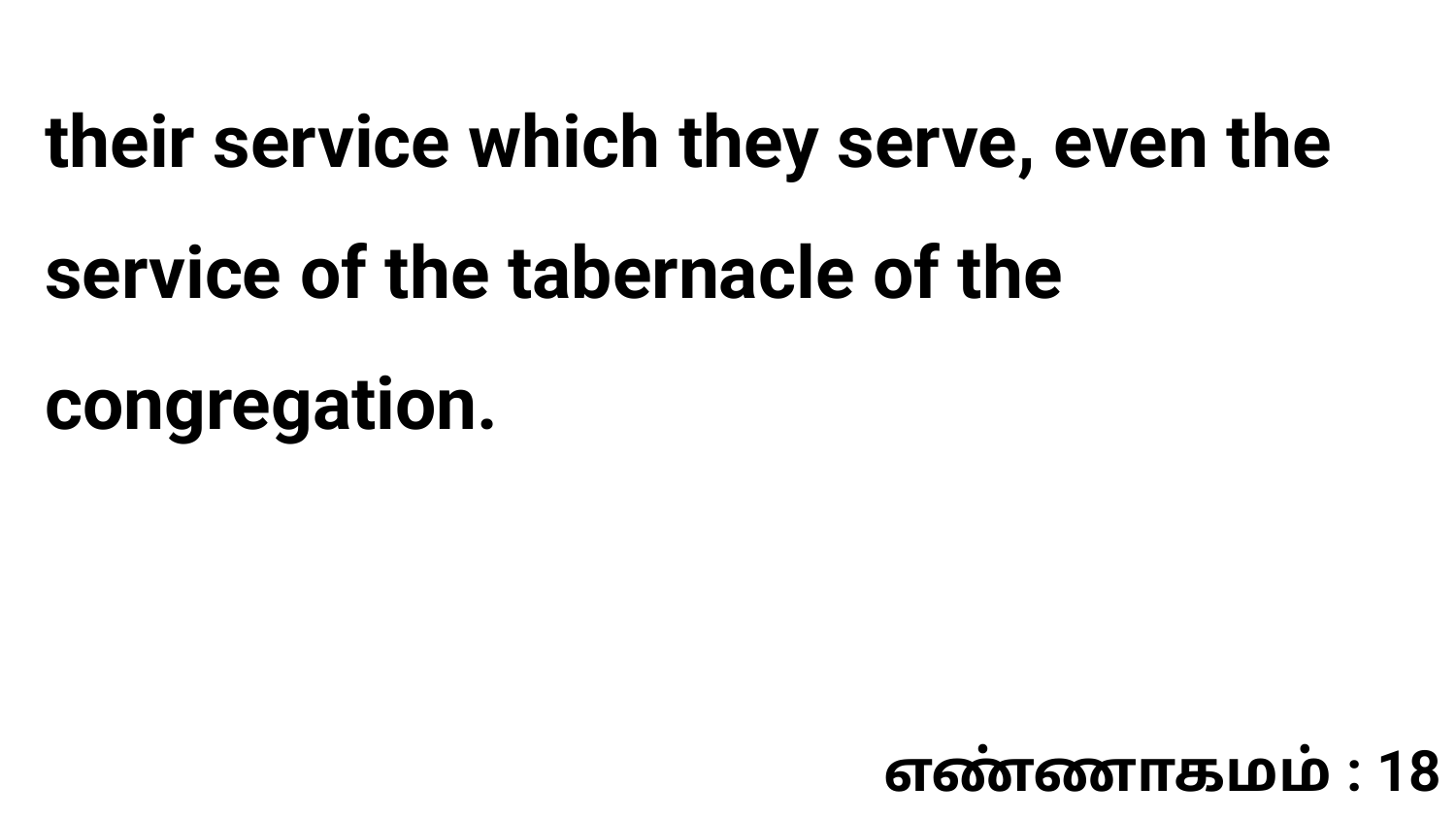

their service which they serve, even the service of the tabernacle of the congregation.
எண்ணாகமம் : 18